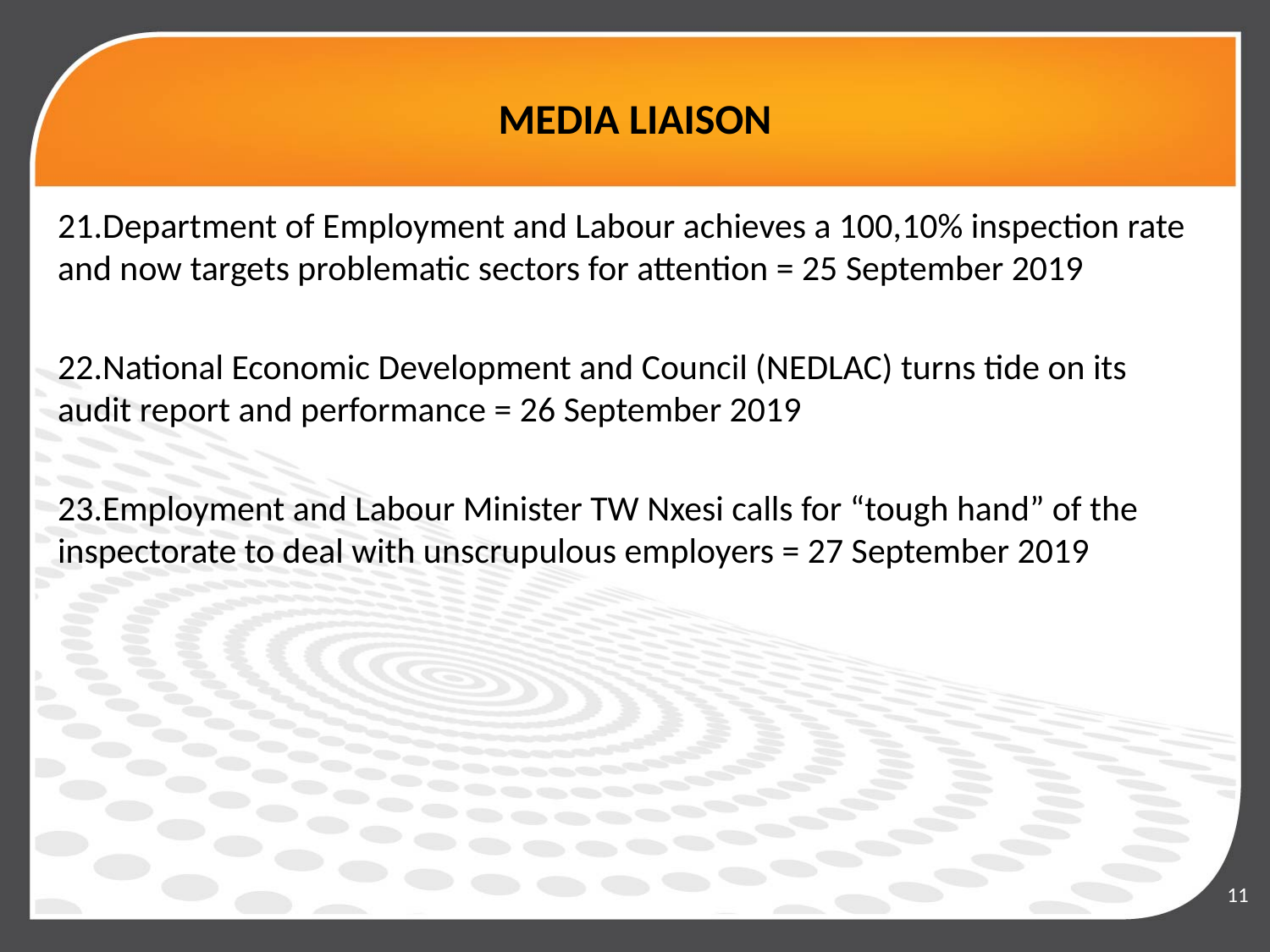

# MEDIA LIAISON
21.Department of Employment and Labour achieves a 100,10% inspection rate and now targets problematic sectors for attention = 25 September 2019

22.National Economic Development and Council (NEDLAC) turns tide on its audit report and performance = 26 September 2019

23.Employment and Labour Minister TW Nxesi calls for “tough hand” of the inspectorate to deal with unscrupulous employers = 27 September 2019

11